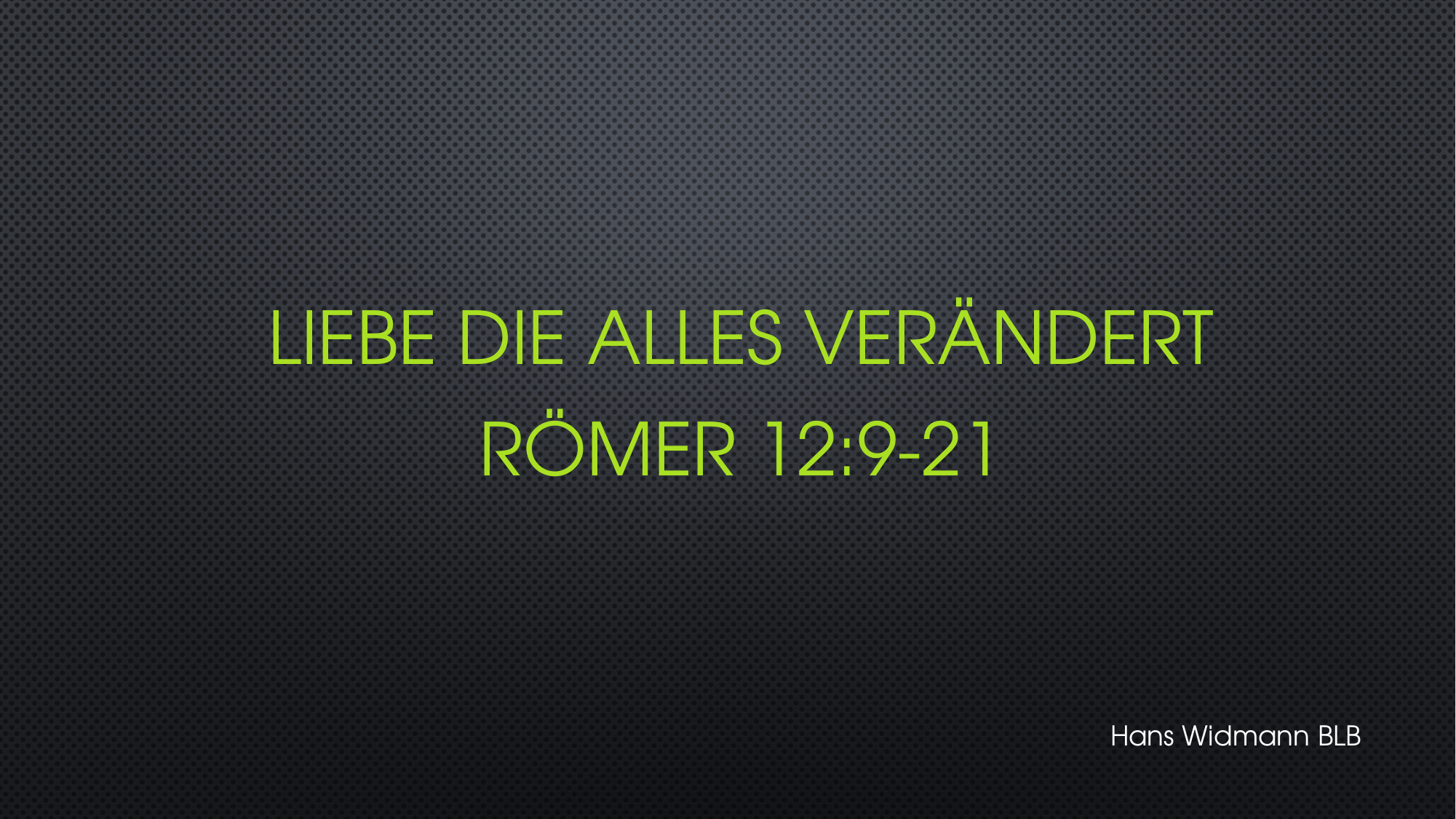

Liebe die alles verändert
Römer 12:9-21

Hans Widmann BLB